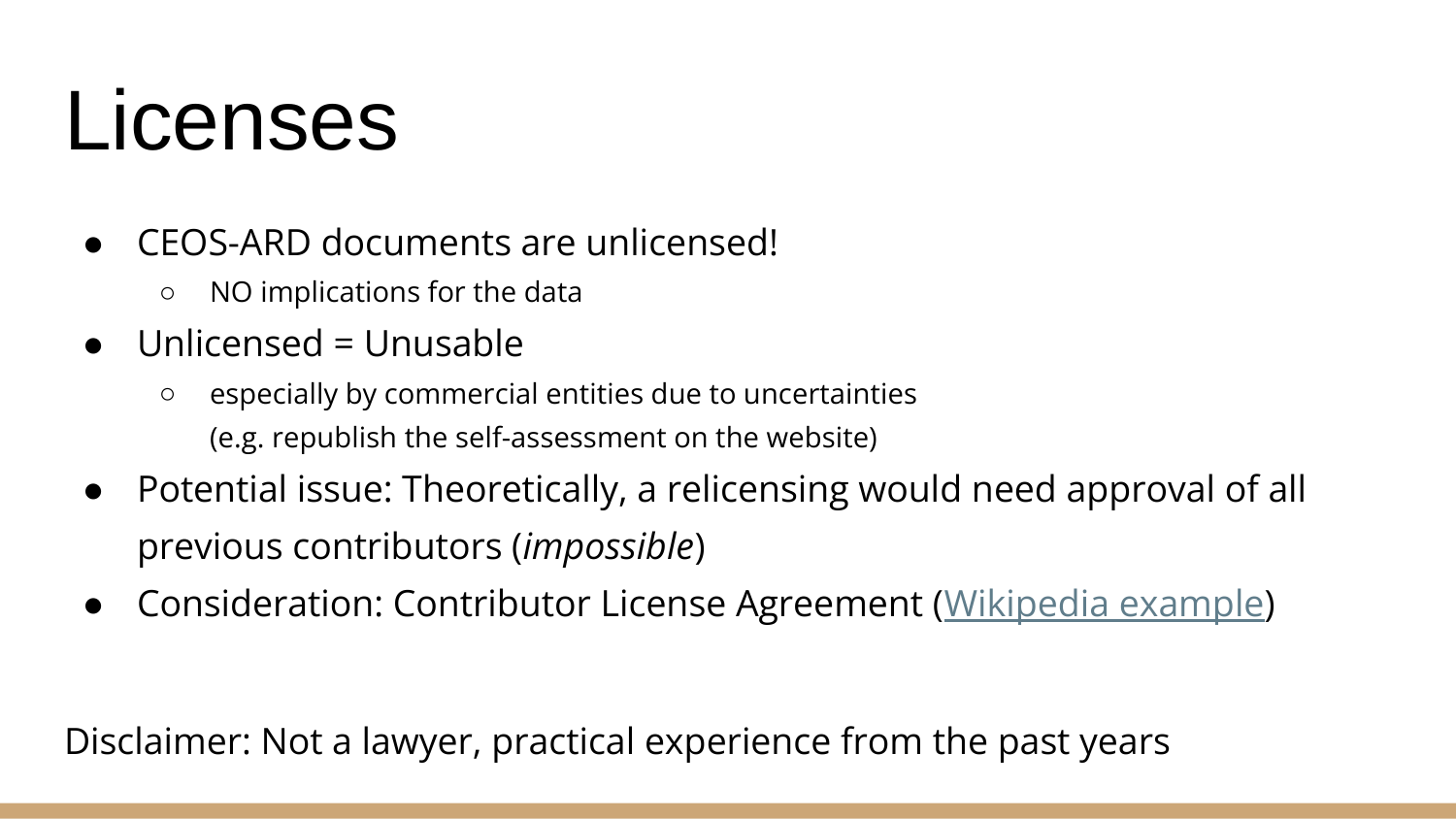

# Licenses
CEOS-ARD documents are unlicensed!
NO implications for the data
Unlicensed = Unusable
especially by commercial entities due to uncertainties
(e.g. republish the self-assessment on the website)
Potential issue: Theoretically, a relicensing would need approval of all previous contributors (impossible)
Consideration: Contributor License Agreement (Wikipedia example)
Disclaimer: Not a lawyer, practical experience from the past years